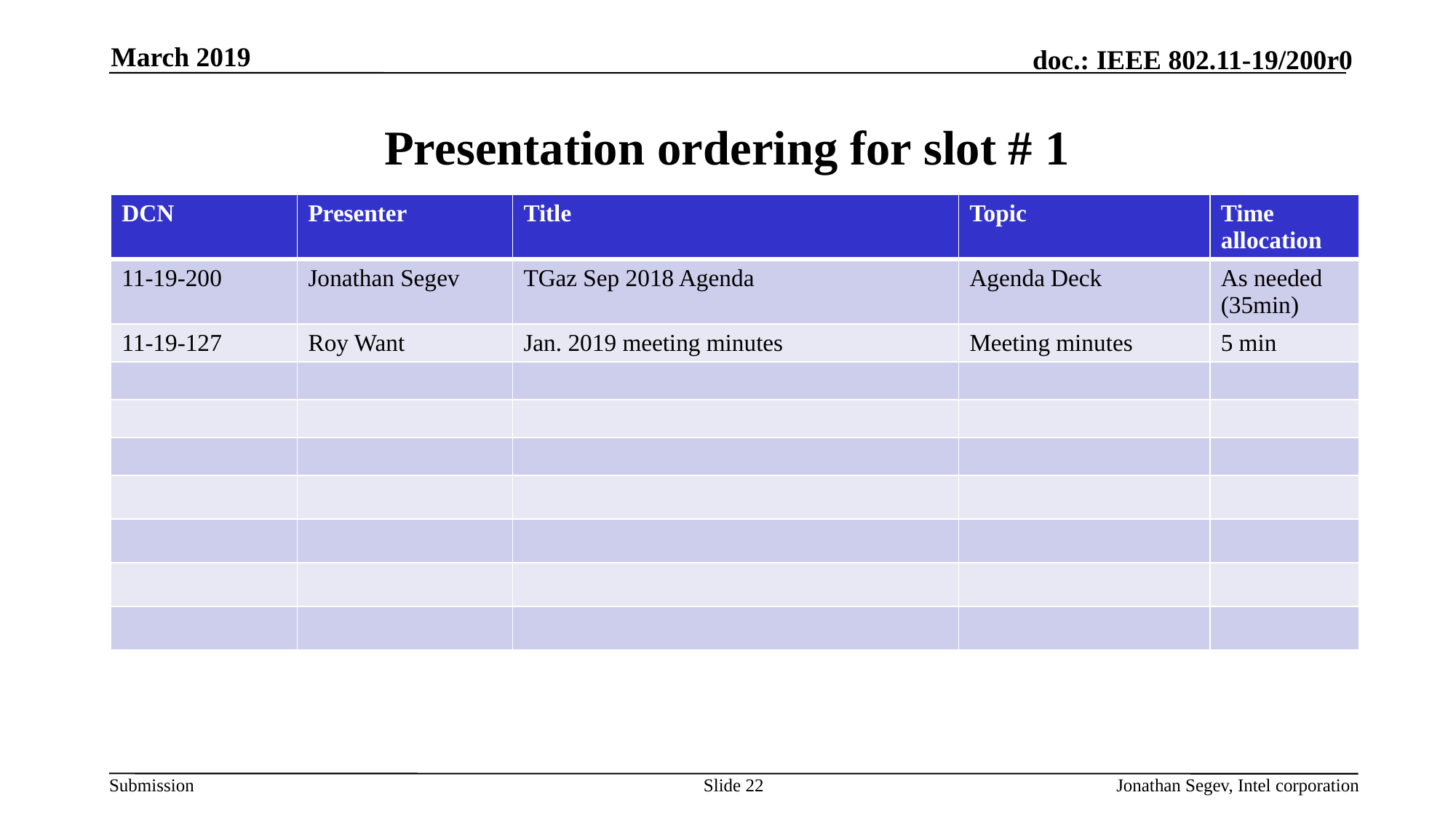

March 2019
# Presentation ordering for slot # 1
| DCN | Presenter | Title | Topic | Time allocation |
| --- | --- | --- | --- | --- |
| 11-19-200 | Jonathan Segev | TGaz Sep 2018 Agenda | Agenda Deck | As needed (35min) |
| 11-19-127 | Roy Want | Jan. 2019 meeting minutes | Meeting minutes | 5 min |
|  |  |  |  |  |
|  |  |  |  |  |
|  |  |  |  |  |
|  |  |  |  |  |
|  |  |  |  |  |
|  |  |  |  |  |
|  |  |  |  |  |
Slide 22
Jonathan Segev, Intel corporation